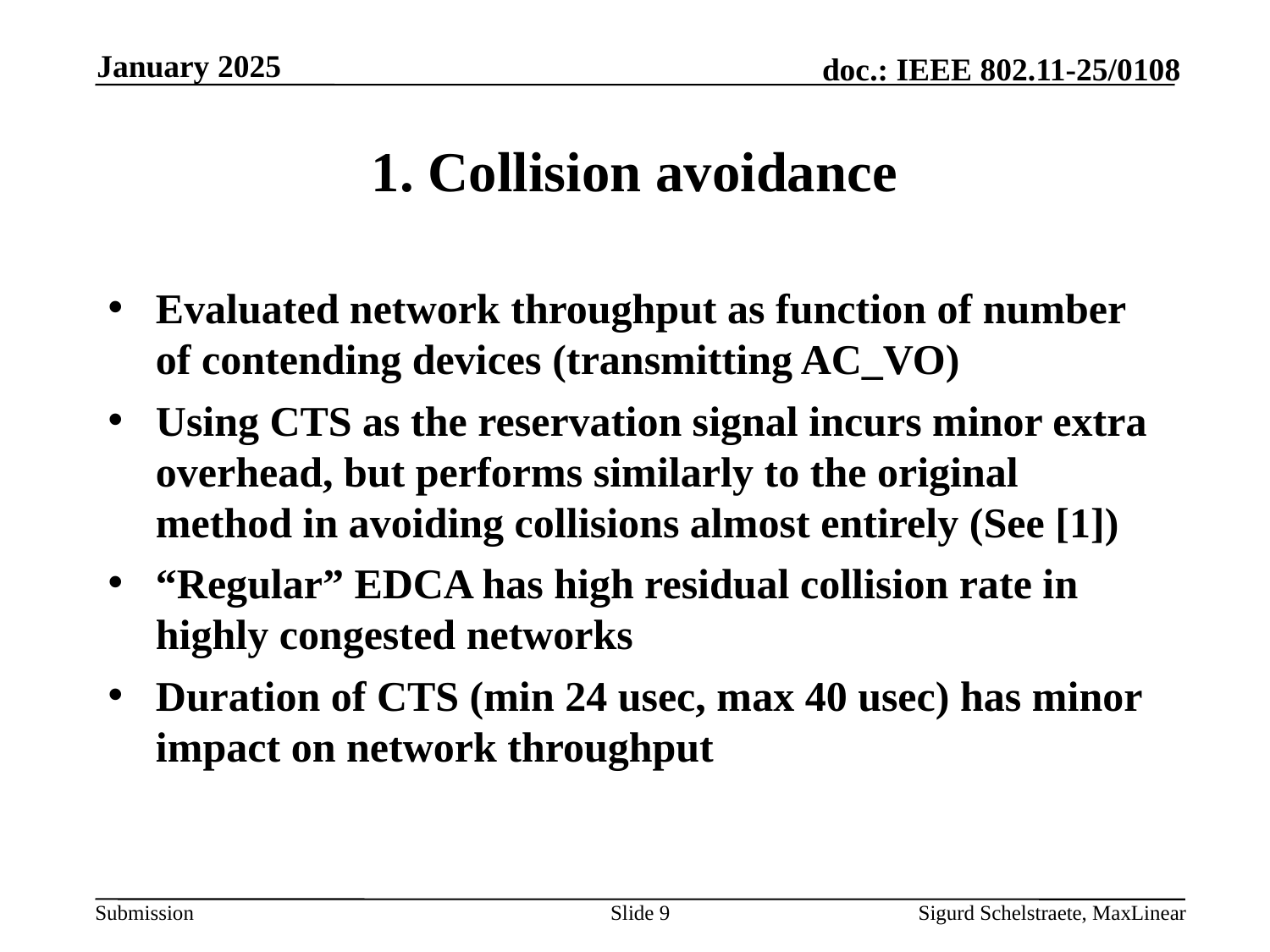

January 2025
# 1. Collision avoidance
Evaluated network throughput as function of number of contending devices (transmitting AC_VO)
Using CTS as the reservation signal incurs minor extra overhead, but performs similarly to the original method in avoiding collisions almost entirely (See [1])
“Regular” EDCA has high residual collision rate in highly congested networks
Duration of CTS (min 24 usec, max 40 usec) has minor impact on network throughput
Slide 9
Sigurd Schelstraete, MaxLinear